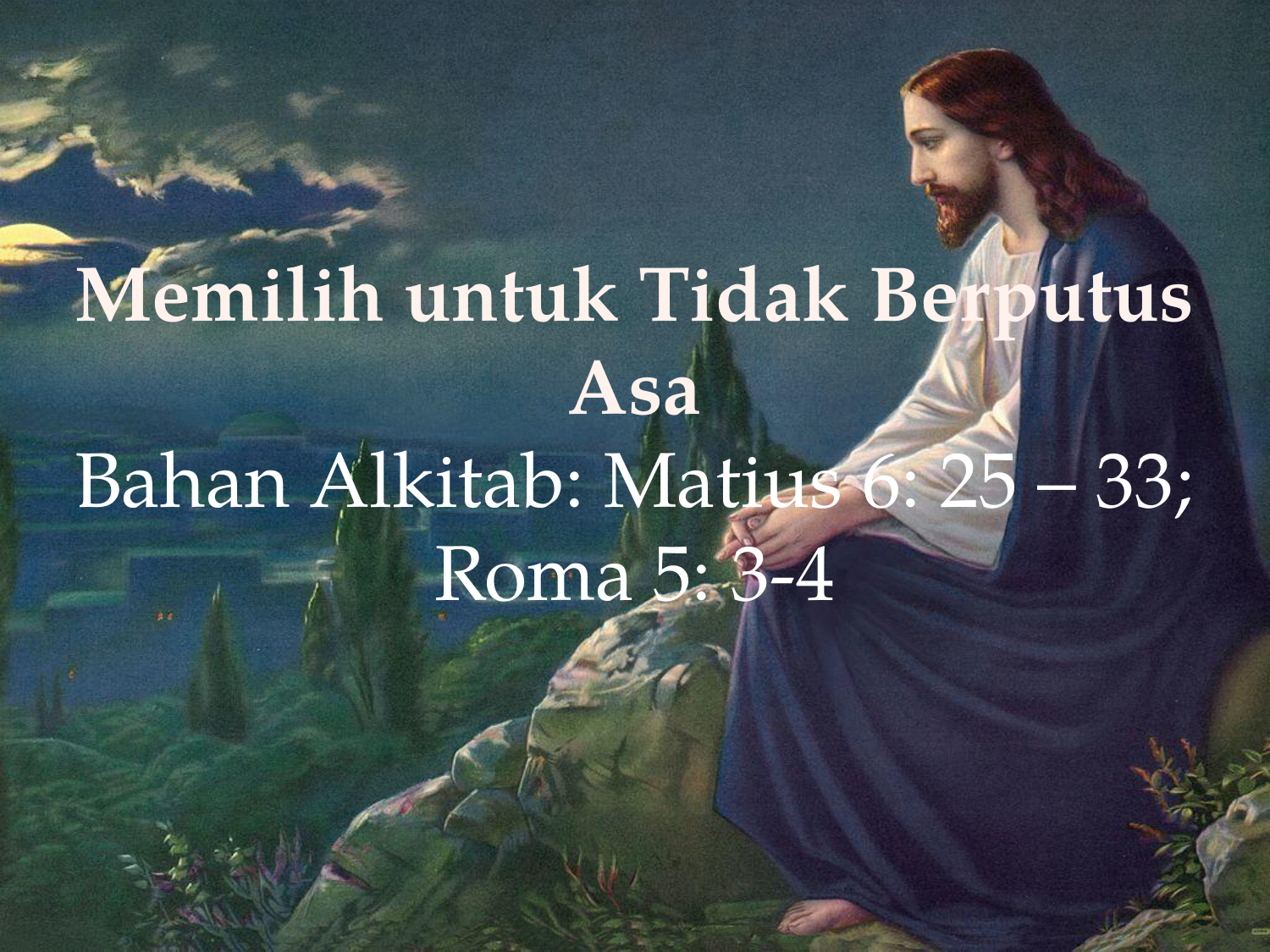

# Memilih untuk Tidak Berputus Asa Bahan Alkitab: Matius 6: 25 – 33; Roma 5: 3-4